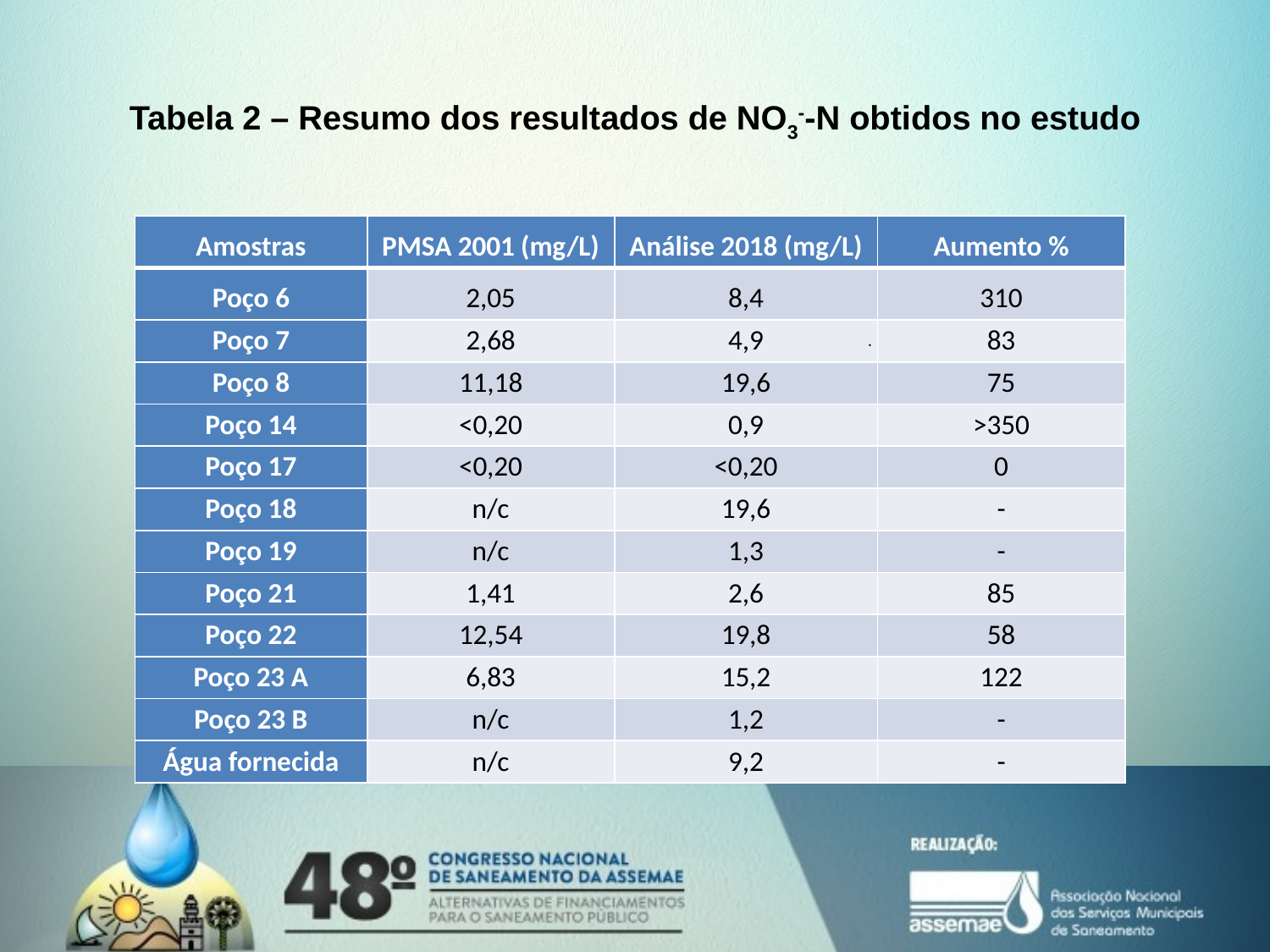

# Tabela 2 – Resumo dos resultados de NO3--N obtidos no estudo
| Amostras | PMSA 2001 (mg/L) | Análise 2018 (mg/L) | Aumento % |
| --- | --- | --- | --- |
| Poço 6 | 2,05 | 8,4 | 310 |
| Poço 7 | 2,68 | 4,9 | 83 |
| Poço 8 | 11,18 | 19,6 | 75 |
| Poço 14 | <0,20 | 0,9 | ˃350 |
| Poço 17 | <0,20 | <0,20 | 0 |
| Poço 18 | n/c | 19,6 | - |
| Poço 19 | n/c | 1,3 | - |
| Poço 21 | 1,41 | 2,6 | 85 |
| Poço 22 | 12,54 | 19,8 | 58 |
| Poço 23 A | 6,83 | 15,2 | 122 |
| Poço 23 B | n/c | 1,2 | - |
| Água fornecida | n/c | 9,2 | - |
.